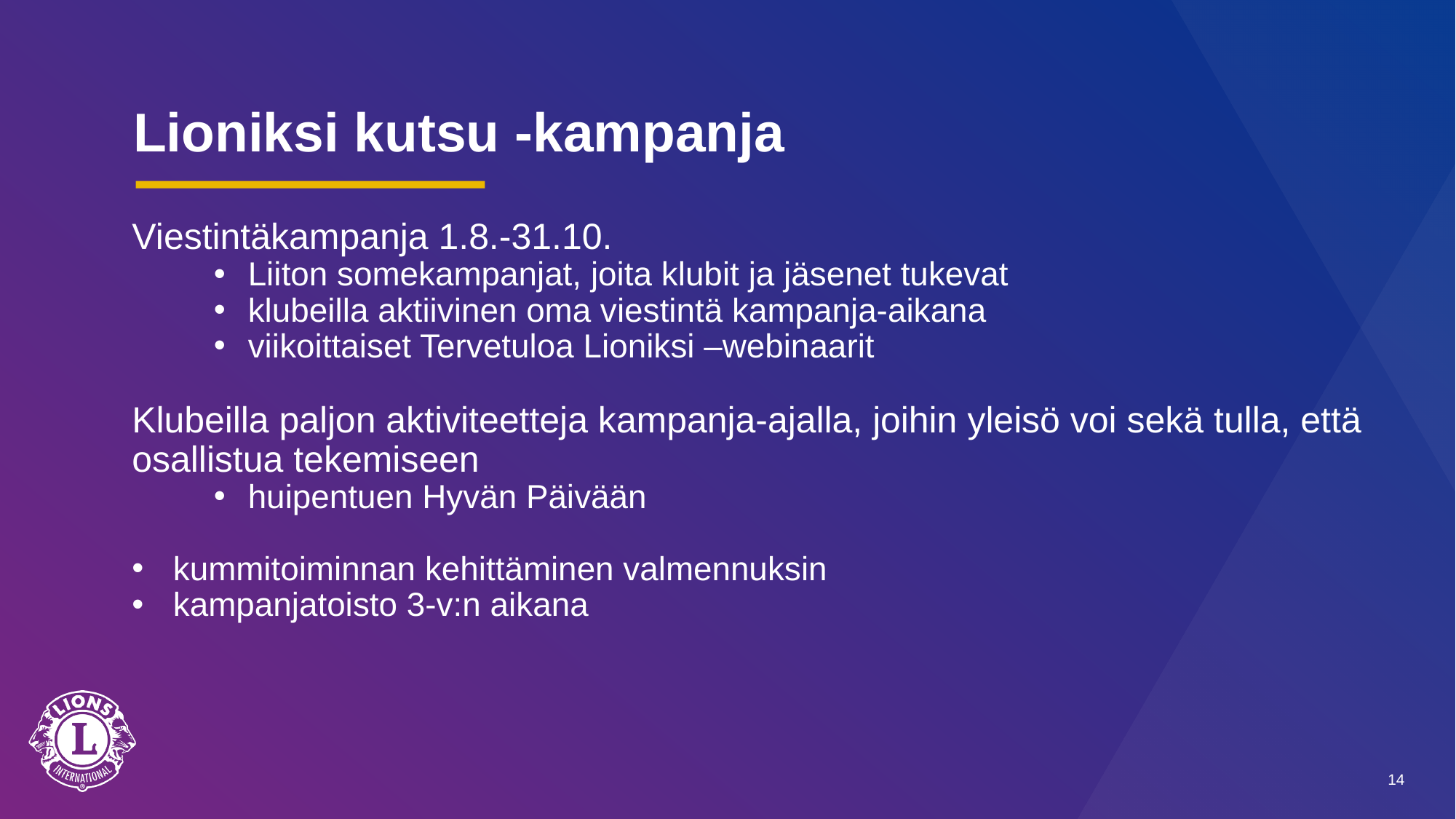

# Lioniksi kutsu -kampanja
Viestintäkampanja 1.8.-31.10.
Liiton somekampanjat, joita klubit ja jäsenet tukevat
klubeilla aktiivinen oma viestintä kampanja-aikana
viikoittaiset Tervetuloa Lioniksi –webinaarit

Klubeilla paljon aktiviteetteja kampanja-ajalla, joihin yleisö voi sekä tulla, että osallistua tekemiseen
huipentuen Hyvän Päivään

kummitoiminnan kehittäminen valmennuksin
kampanjatoisto 3-v:n aikana